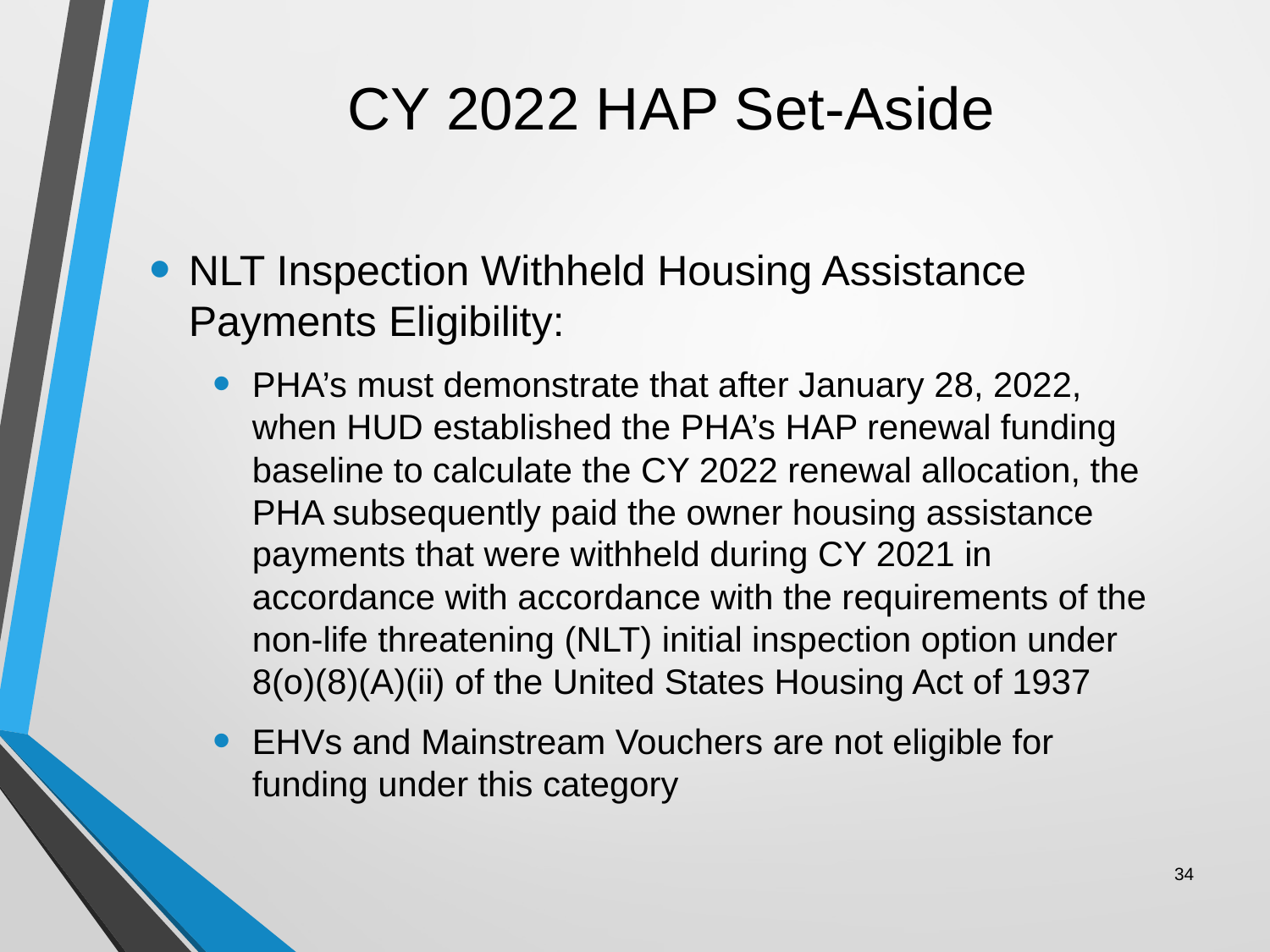

# CY 2022 HAP Set-Aside
NLT Inspection Withheld Housing Assistance Payments Eligibility:
PHA’s must demonstrate that after January 28, 2022, when HUD established the PHA’s HAP renewal funding baseline to calculate the CY 2022 renewal allocation, the PHA subsequently paid the owner housing assistance payments that were withheld during CY 2021 in accordance with accordance with the requirements of the non-life threatening (NLT) initial inspection option under 8(o)(8)(A)(ii) of the United States Housing Act of 1937
EHVs and Mainstream Vouchers are not eligible for funding under this category
34